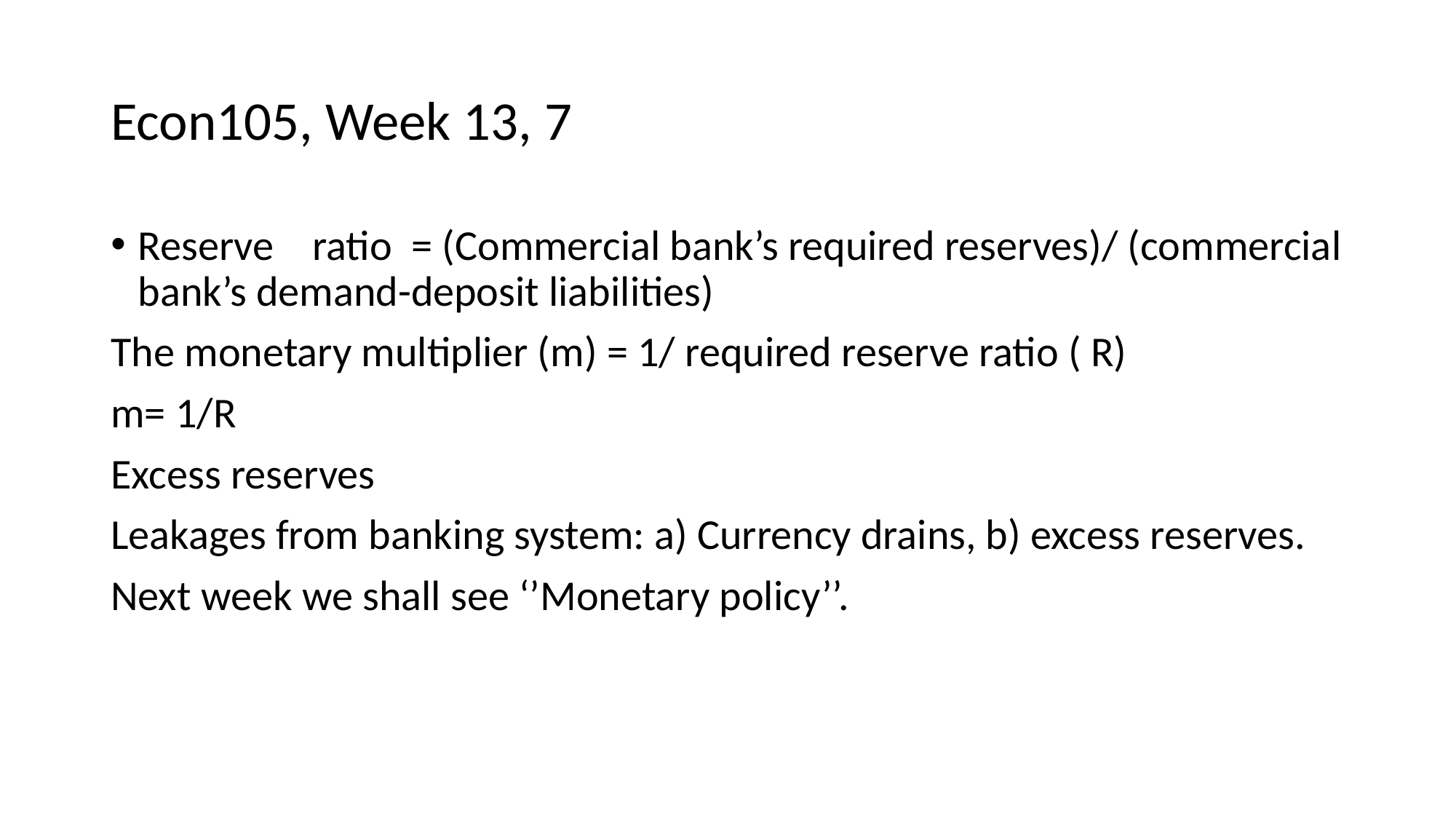

# Econ105, Week 13, 7
Reserve    ratio  = (Commercial bank’s required reserves)/ (commercial bank’s demand-deposit liabilities)
The monetary multiplier (m) = 1/ required reserve ratio ( R)
m= 1/R
Excess reserves
Leakages from banking system: a) Currency drains, b) excess reserves.
Next week we shall see ‘’Monetary policy’’.